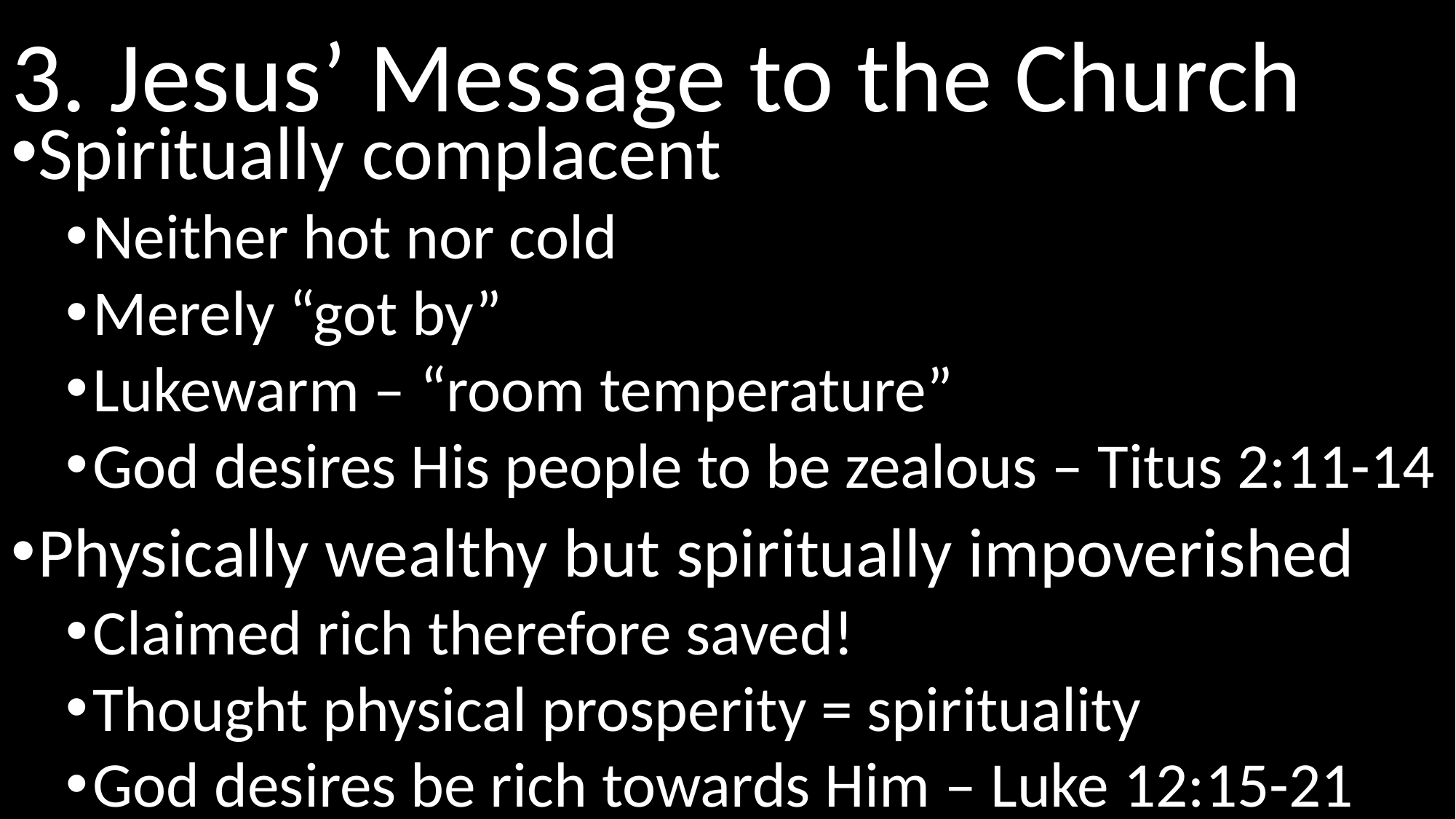

# 3. Jesus’ Message to the Church
Spiritually complacent
Neither hot nor cold
Merely “got by”
Lukewarm – “room temperature”
God desires His people to be zealous – Titus 2:11-14
Physically wealthy but spiritually impoverished
Claimed rich therefore saved!
Thought physical prosperity = spirituality
God desires be rich towards Him – Luke 12:15-21